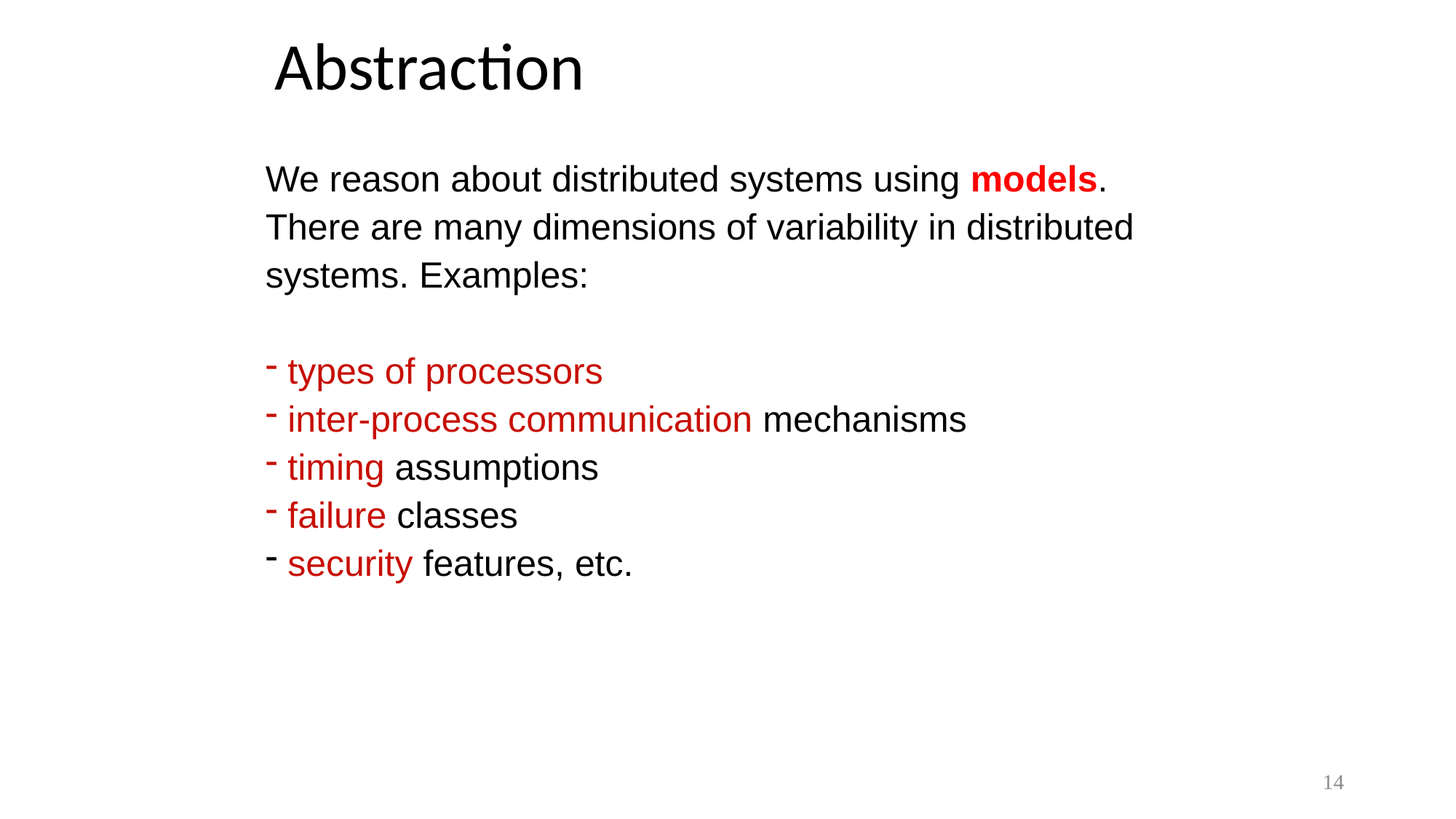

# Abstraction
We reason about distributed systems using models. There are many dimensions of variability in distributed systems. Examples:

 types of processors
 inter-process communication mechanisms
 timing assumptions
 failure classes
 security features, etc.

14